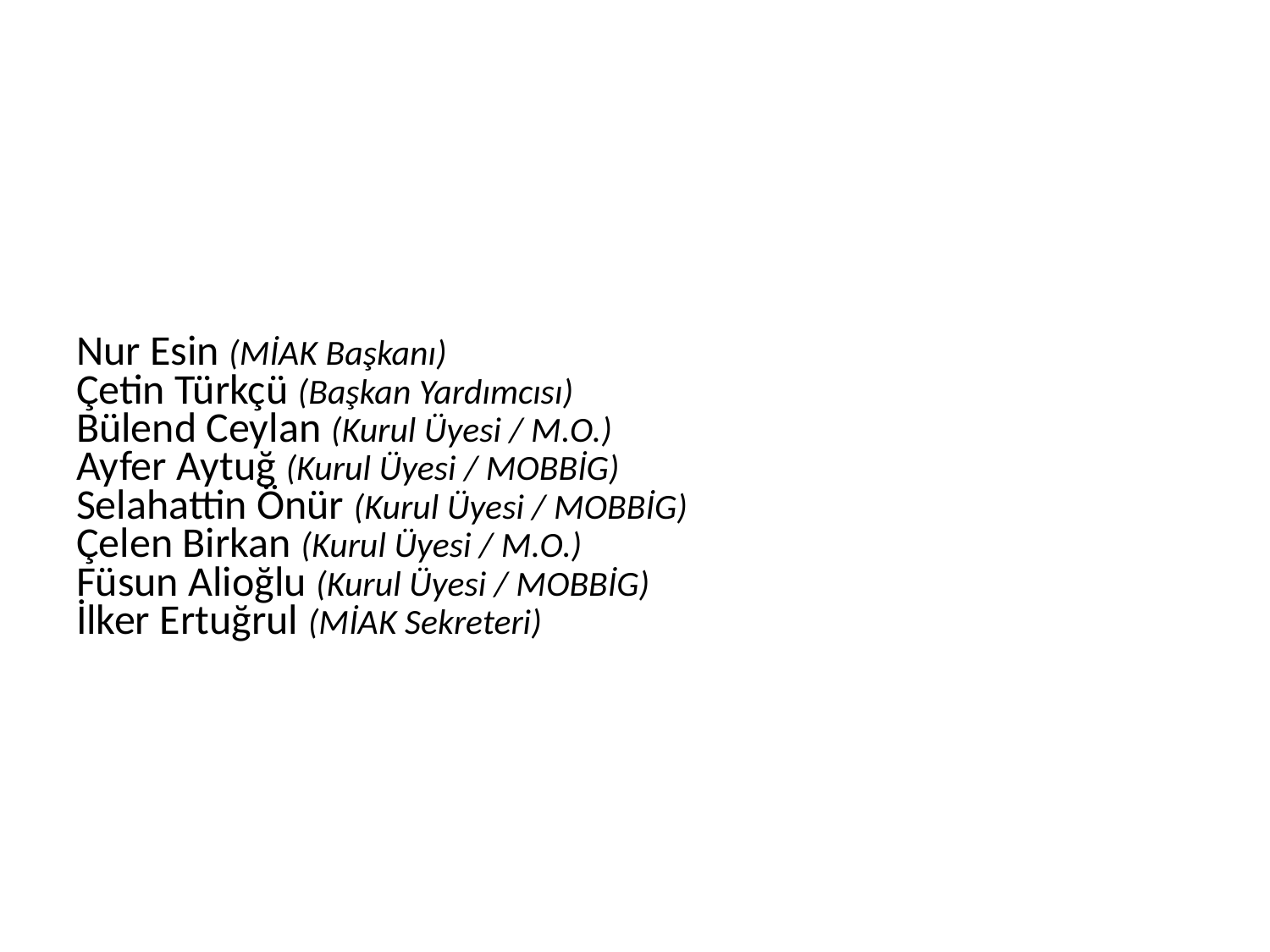

#

Nur Esin (MİAK Başkanı)
Çetin Türkçü (Başkan Yardımcısı)
Bülend Ceylan (Kurul Üyesi / M.O.)
Ayfer Aytuğ (Kurul Üyesi / MOBBİG)
Selahattin Önür (Kurul Üyesi / MOBBİG)
Çelen Birkan (Kurul Üyesi / M.O.)
Füsun Alioğlu (Kurul Üyesi / MOBBİG)
İlker Ertuğrul (MİAK Sekreteri)